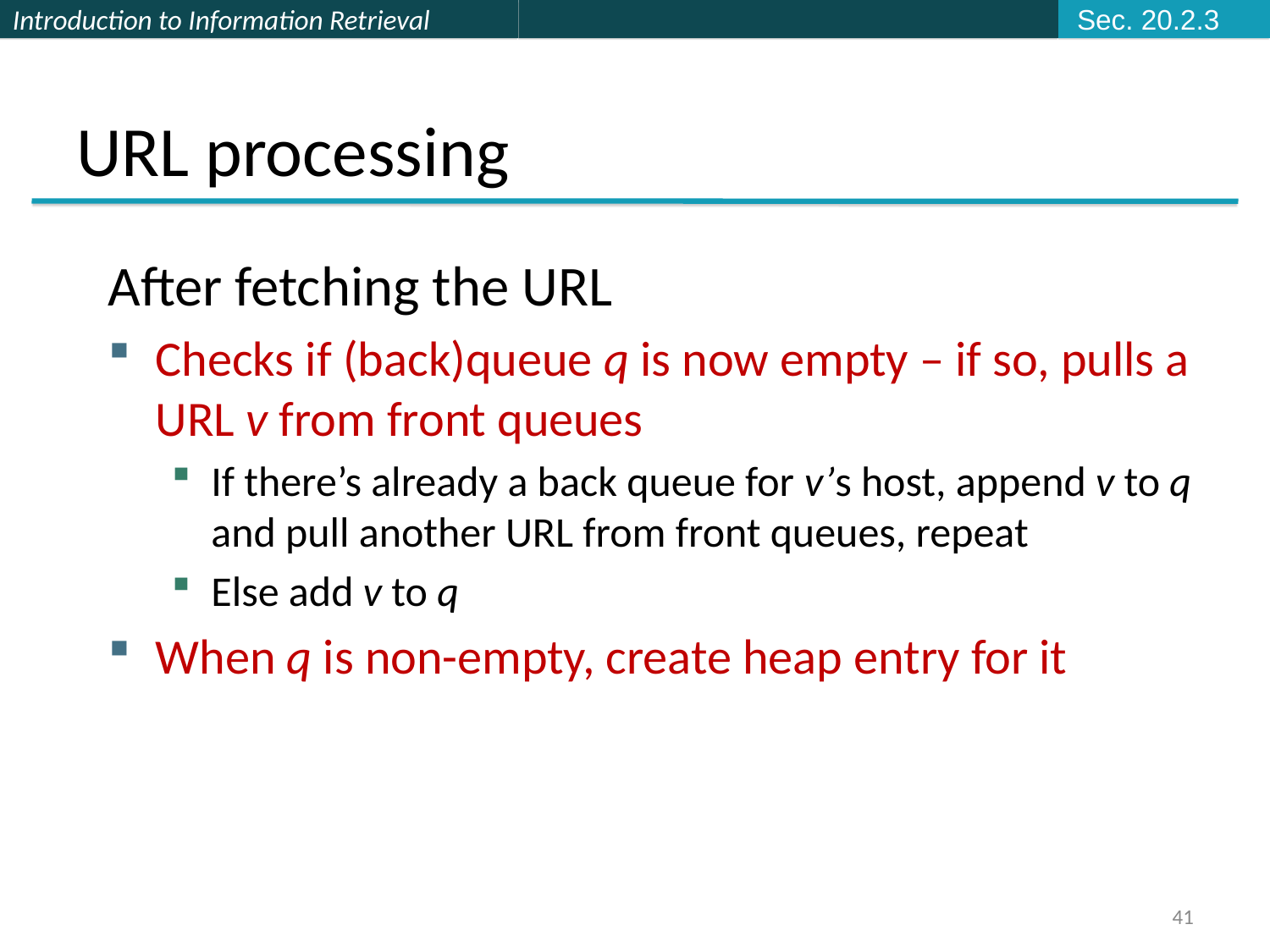

Sec. 20.2.3
# URL processing
After fetching the URL
Checks if (back)queue q is now empty – if so, pulls a URL v from front queues
If there’s already a back queue for v’s host, append v to q and pull another URL from front queues, repeat
Else add v to q
When q is non-empty, create heap entry for it
41